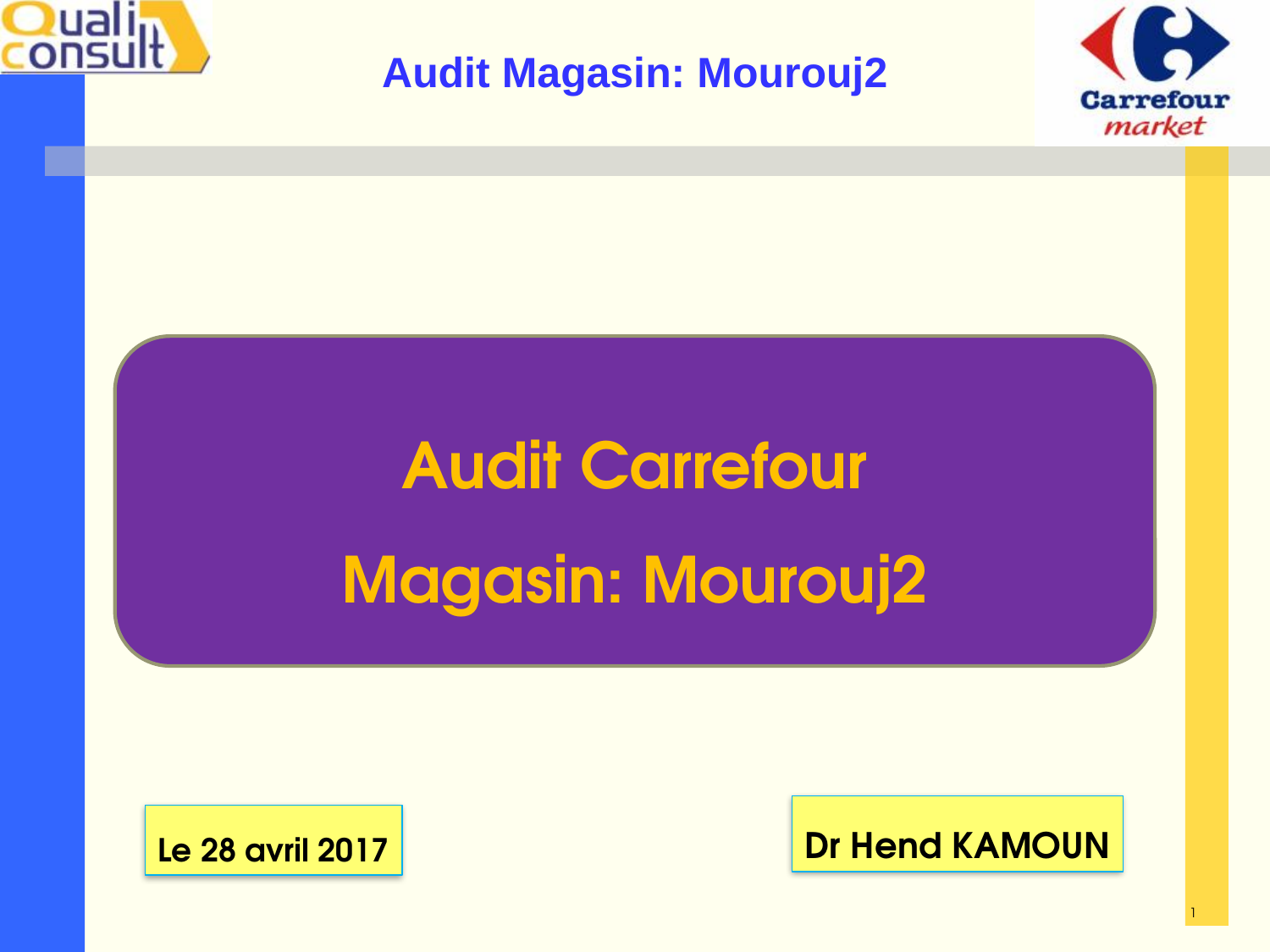

Audit Carrefour
Magasin: Mourouj2
Dr Hend KAMOUN
Le 28 avril 2017